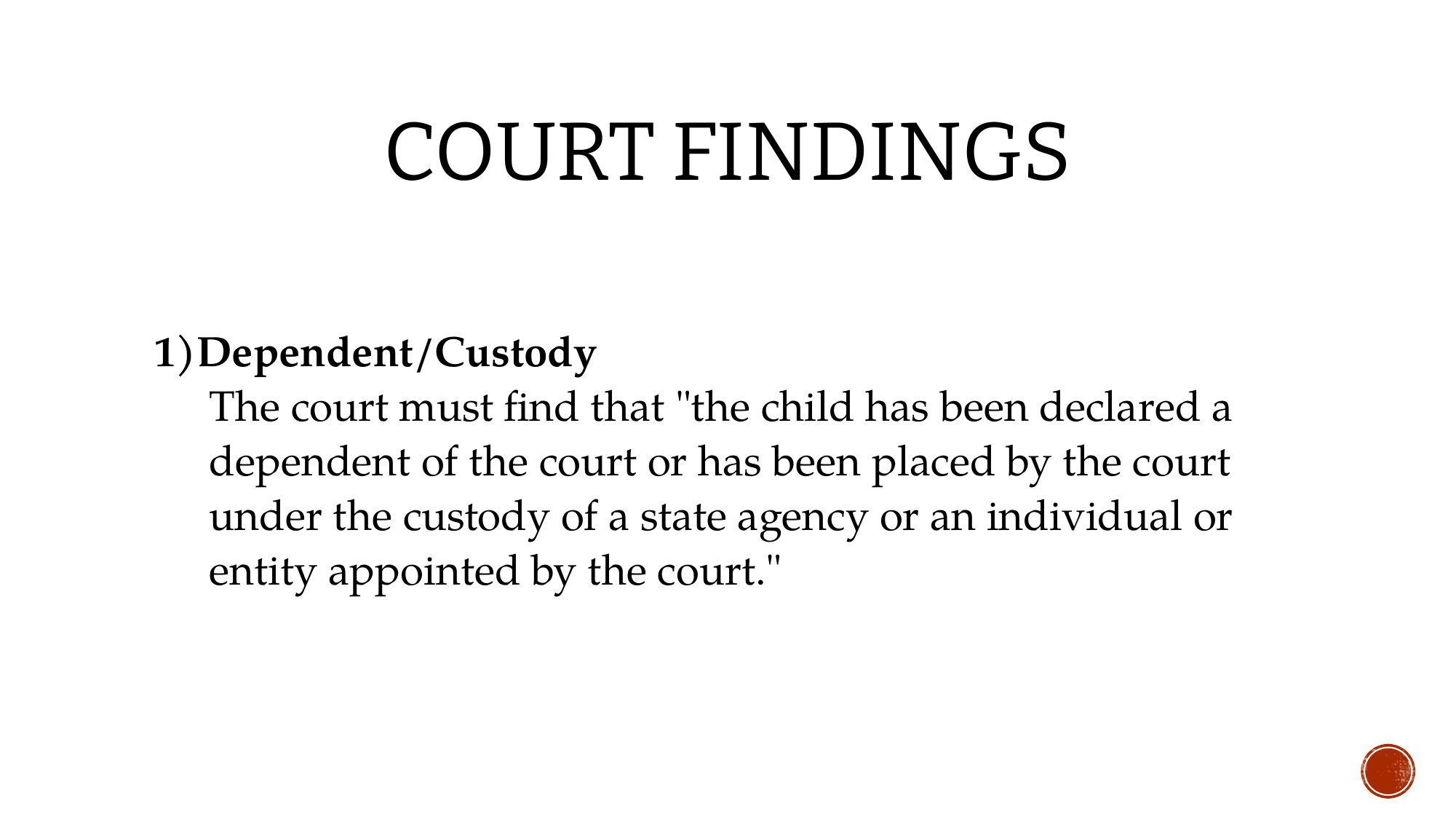

# Court findings
Dependent/Custody
The court must find that "the child has been declared a dependent of the court or has been placed by the court under the custody of a state agency or an individual or entity appointed by the court."